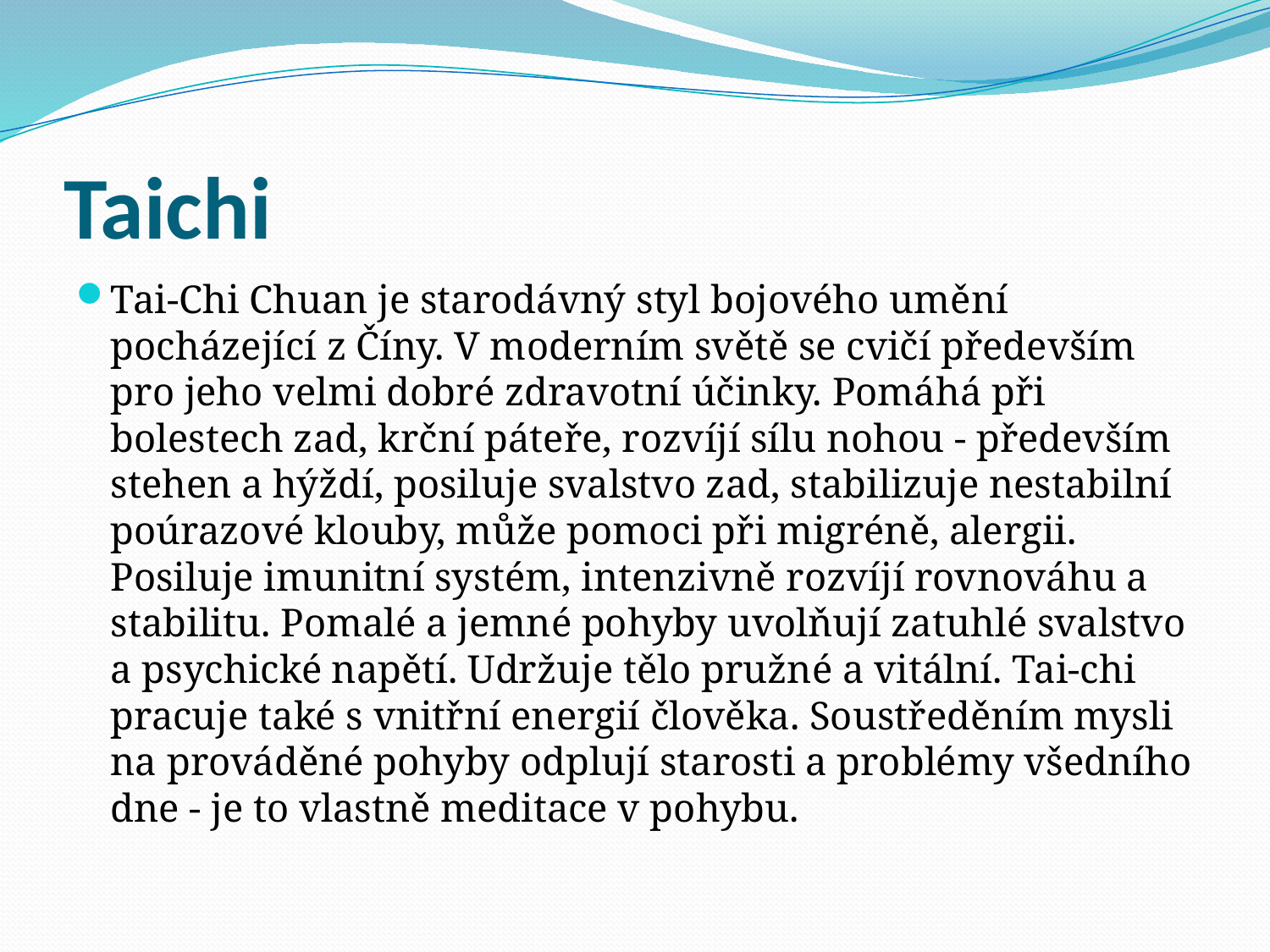

# Taichi
Tai-Chi Chuan je starodávný styl bojového umění pocházející z Číny. V moderním světě se cvičí především pro jeho velmi dobré zdravotní účinky. Pomáhá při bolestech zad, krční páteře, rozvíjí sílu nohou - především stehen a hýždí, posiluje svalstvo zad, stabilizuje nestabilní poúrazové klouby, může pomoci při migréně, alergii. Posiluje imunitní systém, intenzivně rozvíjí rovnováhu a stabilitu. Pomalé a jemné pohyby uvolňují zatuhlé svalstvo a psychické napětí. Udržuje tělo pružné a vitální. Tai-chi pracuje také s vnitřní energií člověka. Soustředěním mysli na prováděné pohyby odplují starosti a problémy všedního dne - je to vlastně meditace v pohybu.